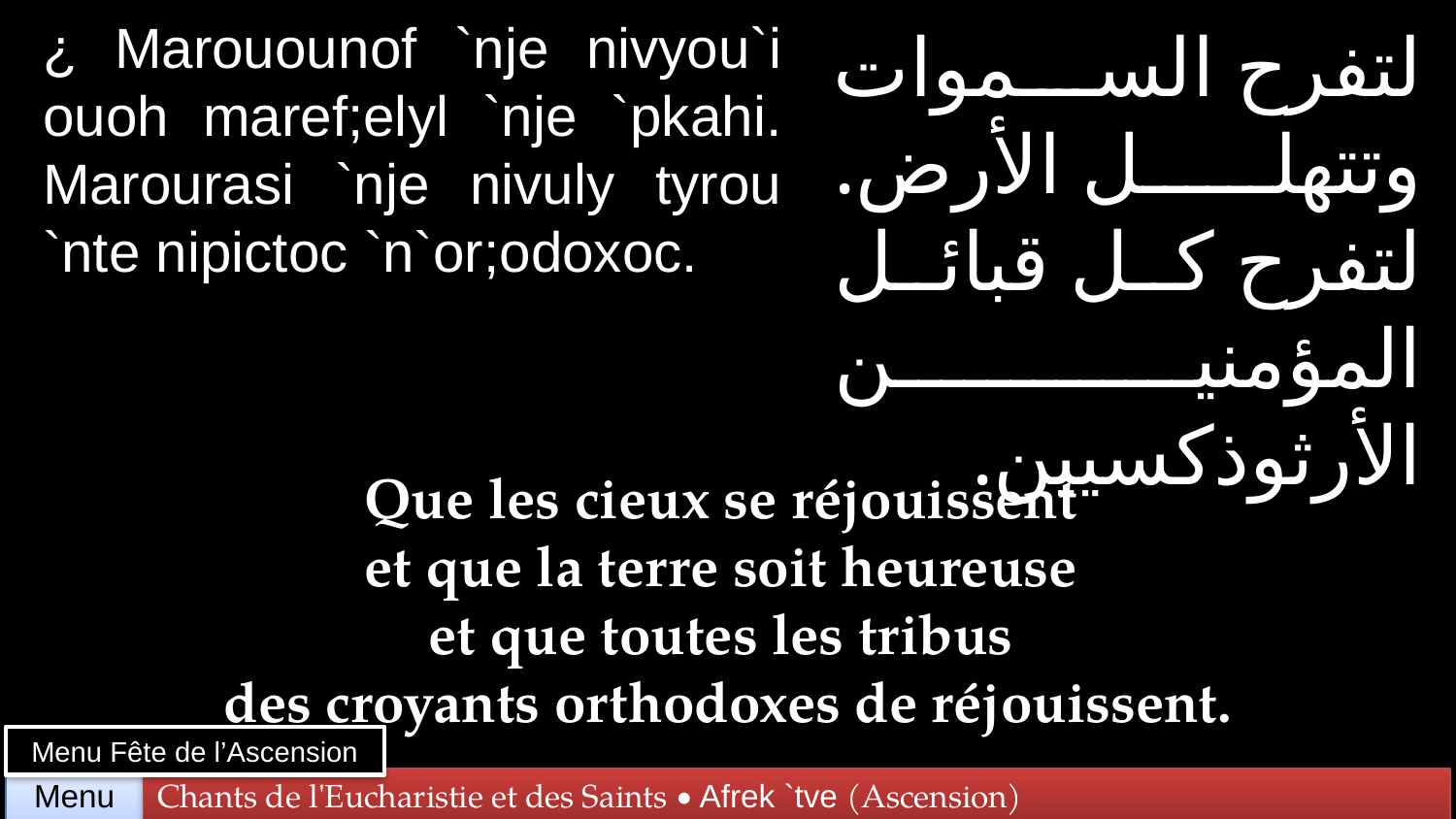

¿ Marouounof `nje nivyou`i ouoh maref;elyl `nje `pkahi. Marourasi `nje nivuly tyrou `nte nipictoc `n`or;odoxoc.
لتفرح السموات وتتهلل الأرض. لتفرح كل قبائل المؤمنين الأرثوذكسيين.
Que les cieux se réjouissent
et que la terre soit heureuse
et que toutes les tribus
des croyants orthodoxes de réjouissent.
Menu Fête de l’Ascension
Chants de l'Eucharistie et des Saints • Afrek `tve (Ascension)
Menu